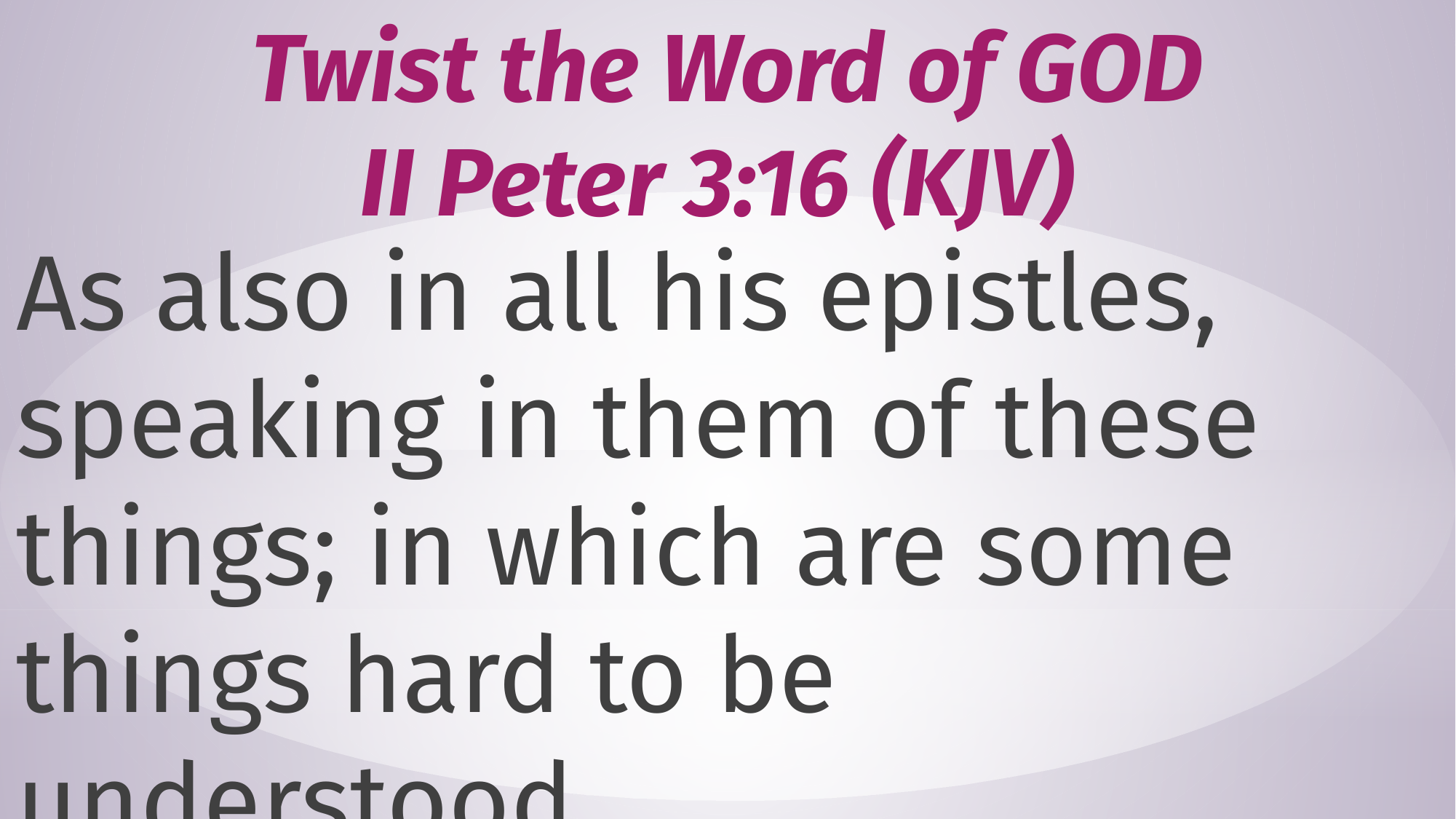

# Twist the Word of GOD II Peter 3:16 (KJV)
As also in all his epistles, speaking in them of these things; in which are some things hard to be understood,